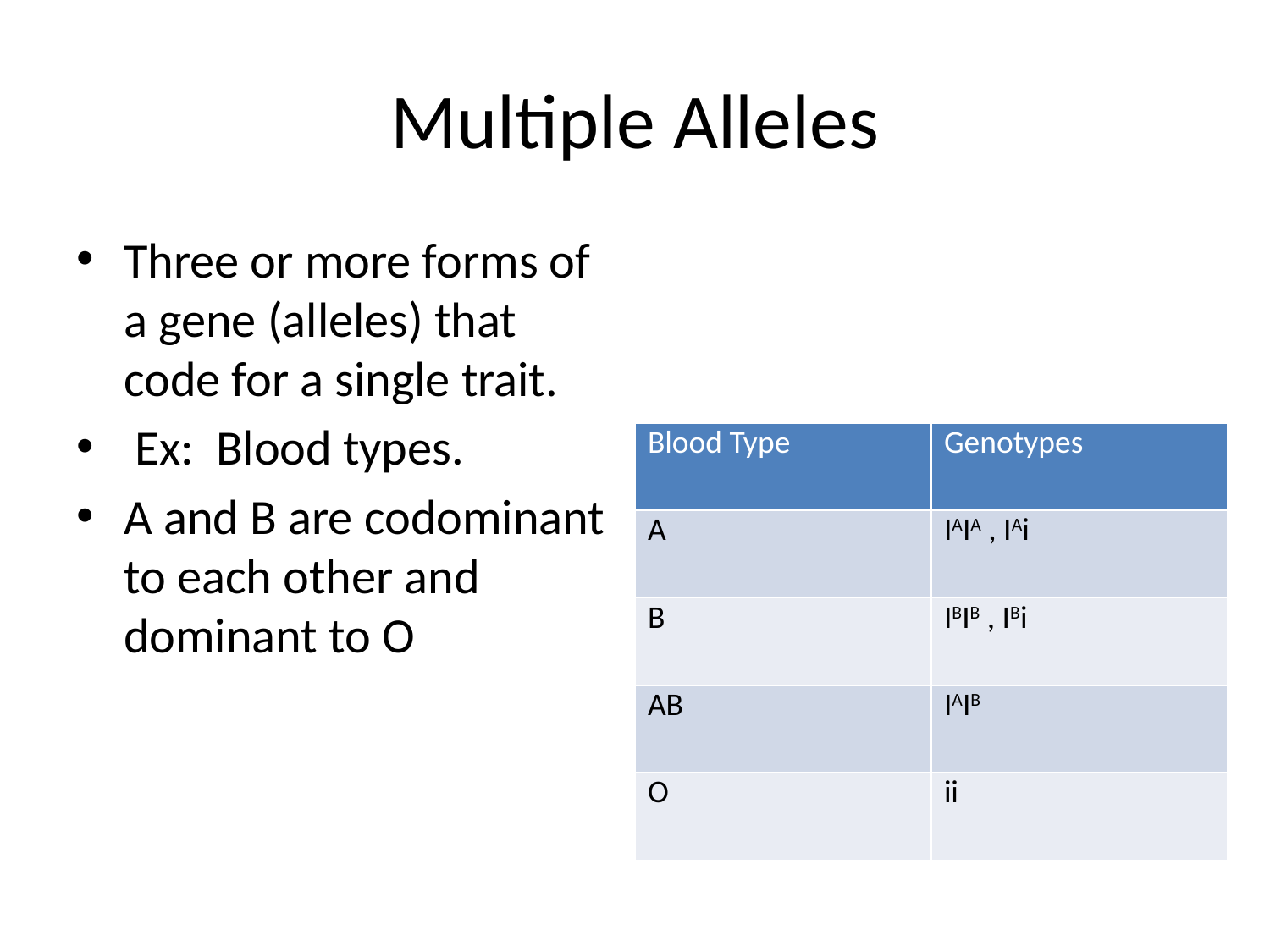

# Multiple Alleles
Three or more forms of a gene (alleles) that code for a single trait.
 Ex:  Blood types.
A and B are codominant to each other and dominant to O
| Blood Type | Genotypes |
| --- | --- |
| A | IAIA , IAi |
| B | IBIB , IBi |
| AB | IAIB |
| O | ii |